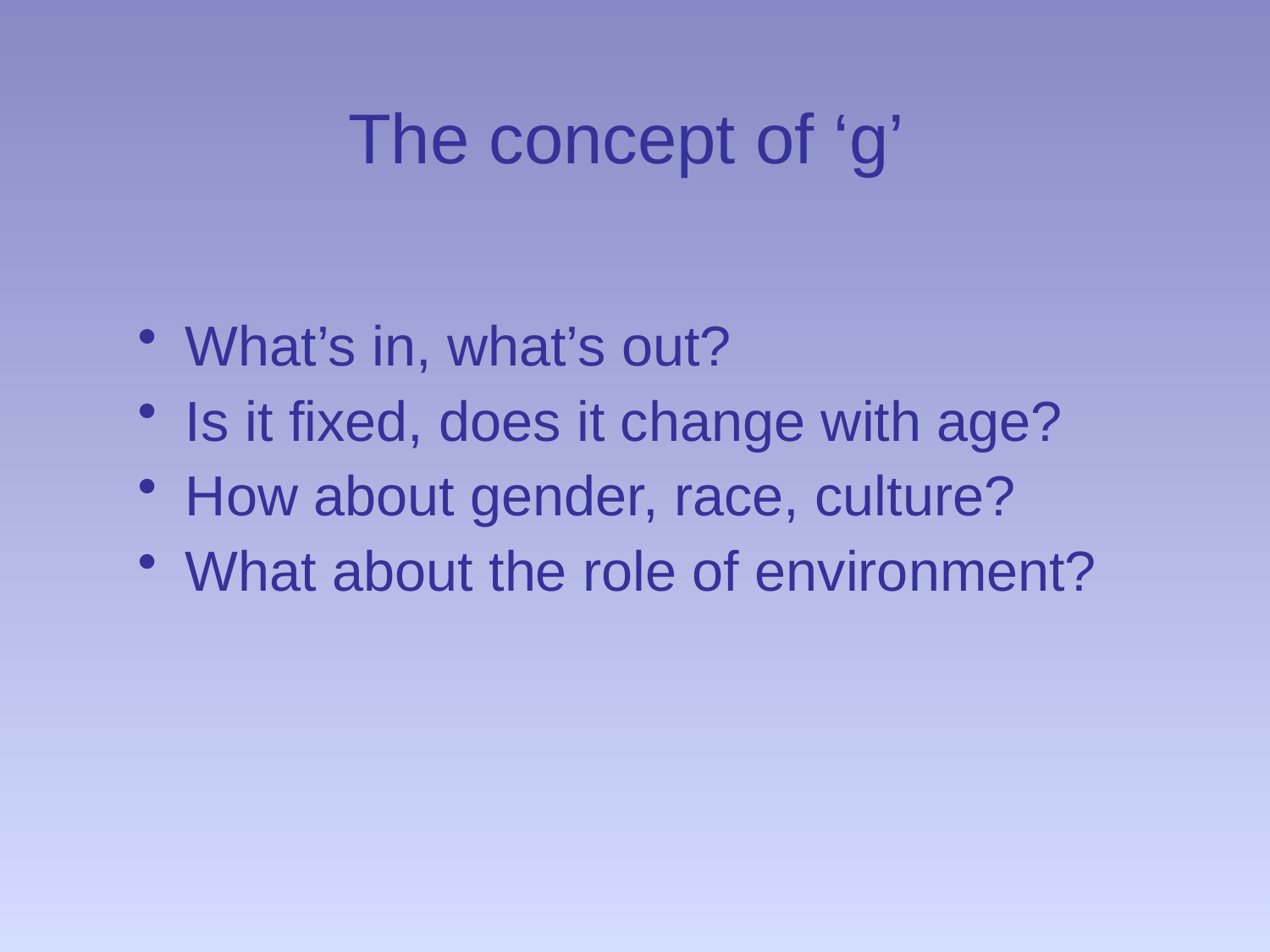

# The concept of ‘g’
What’s in, what’s out?
Is it fixed, does it change with age?
How about gender, race, culture?
What about the role of environment?